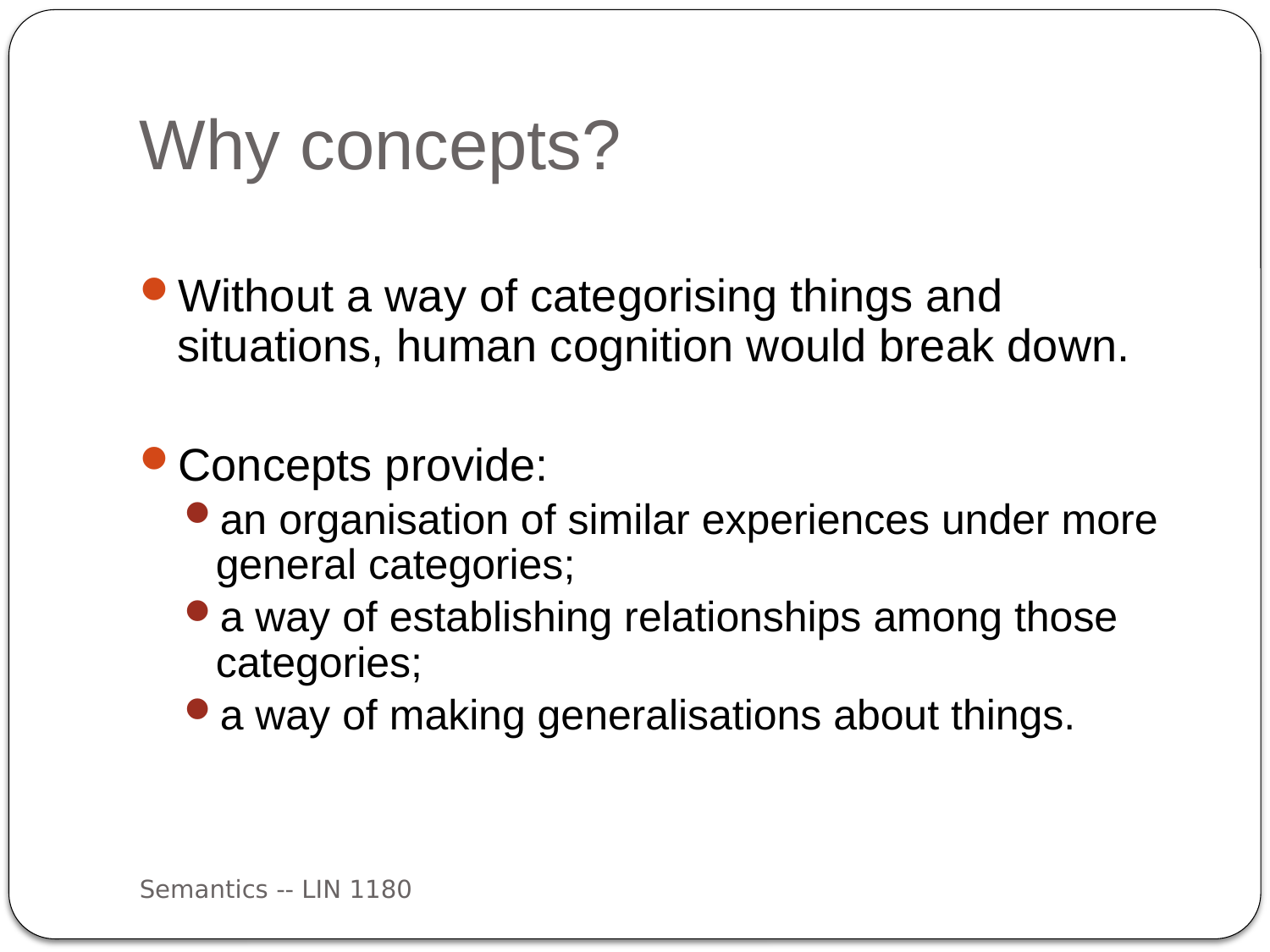

# Why concepts?

Without a way of categorising things and situations, human cognition would break down.

Concepts provide:
an organisation of similar experiences under more general categories;
a way of establishing relationships among those categories;
a way of making generalisations about things.
Semantics -- LIN 1180